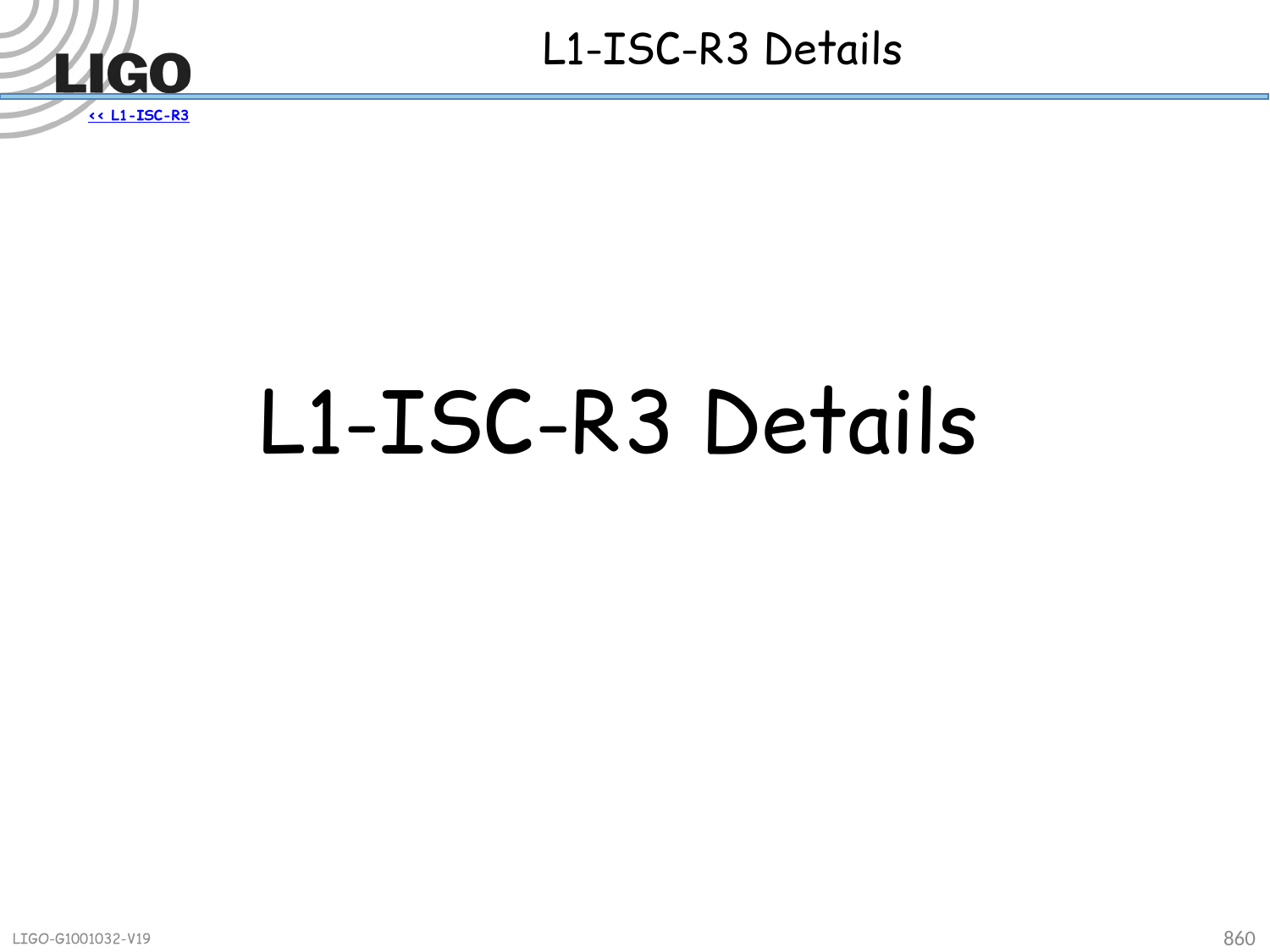

# L1-ISC-R3 Details
<< L1-ISC-R3
L1-ISC-R3 Details
860
LIGO-G1001032-V19